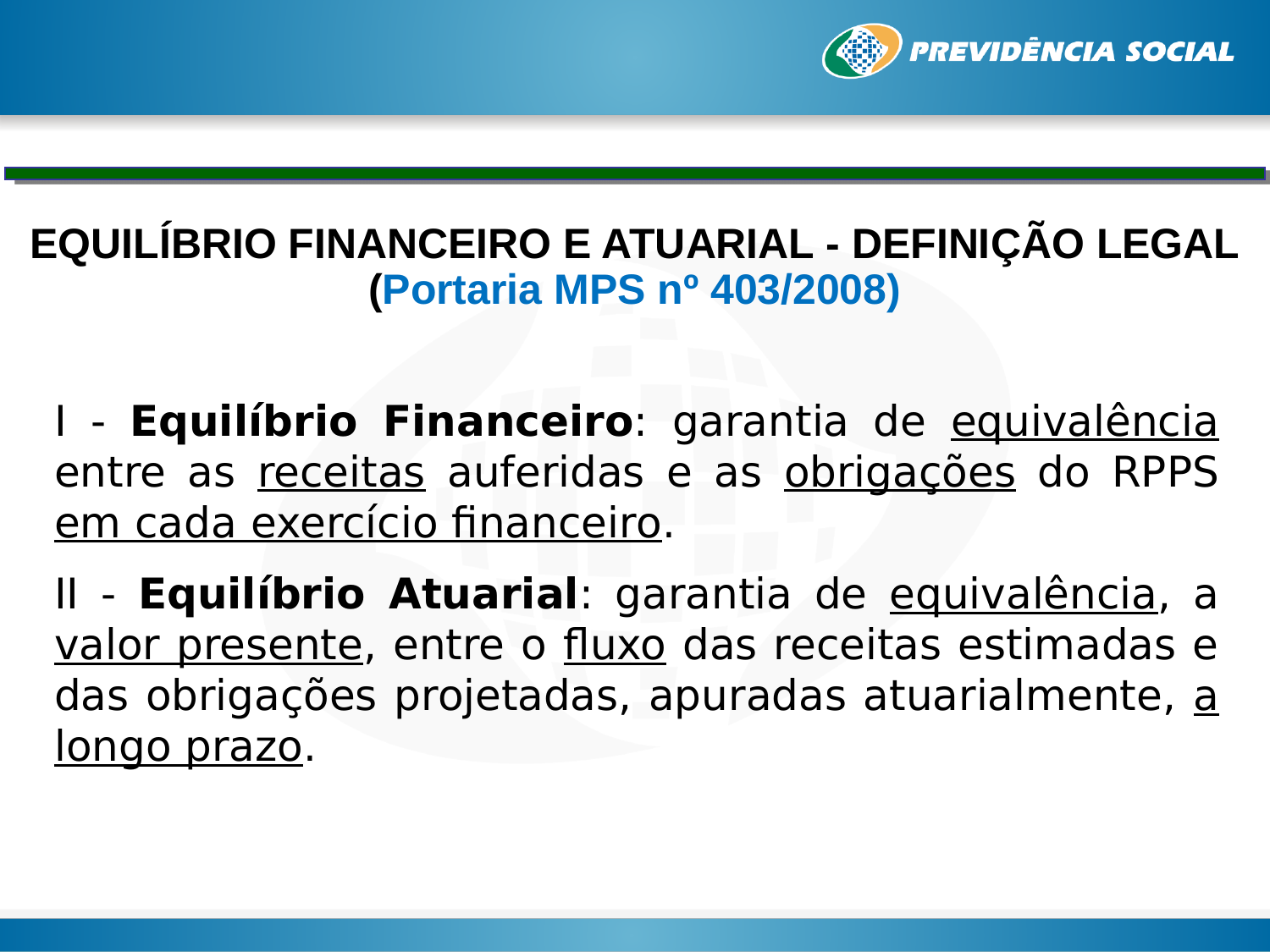

EQUILÍBRIO FINANCEIRO E ATUARIAL - DEFINIÇÃO LEGAL (Portaria MPS nº 403/2008)

I - Equilíbrio Financeiro: garantia de equivalência entre as receitas auferidas e as obrigações do RPPS em cada exercício financeiro.

II - Equilíbrio Atuarial: garantia de equivalência, a valor presente, entre o fluxo das receitas estimadas e das obrigações projetadas, apuradas atuarialmente, a longo prazo.